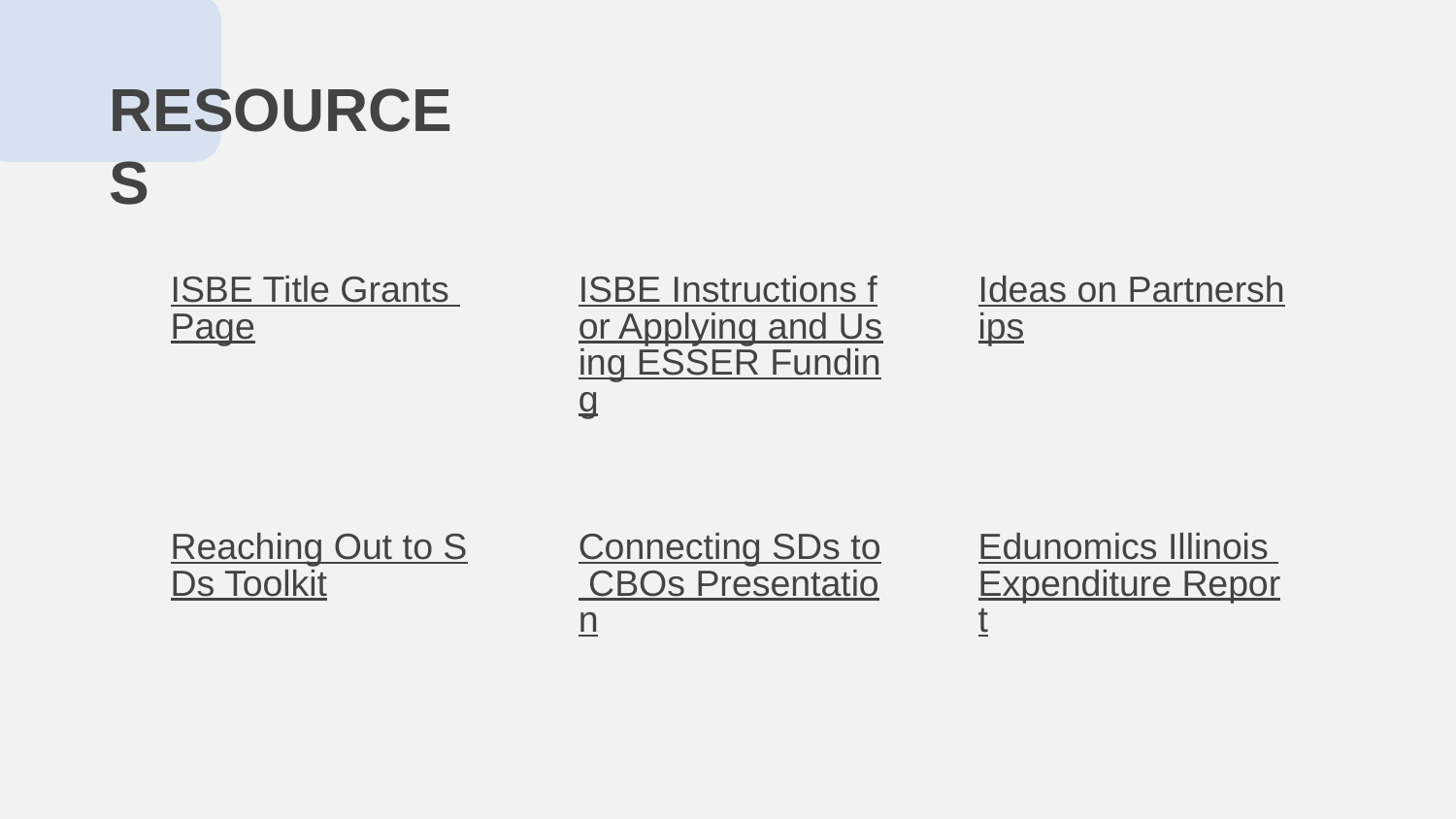

RESOURCES
ISBE Title Grants Page
ISBE Instructions for Applying and Using ESSER Funding
Ideas on Partnerships
Connecting SDs to CBOs Presentation
Edunomics Illinois Expenditure Report
Reaching Out to SDs Toolkit